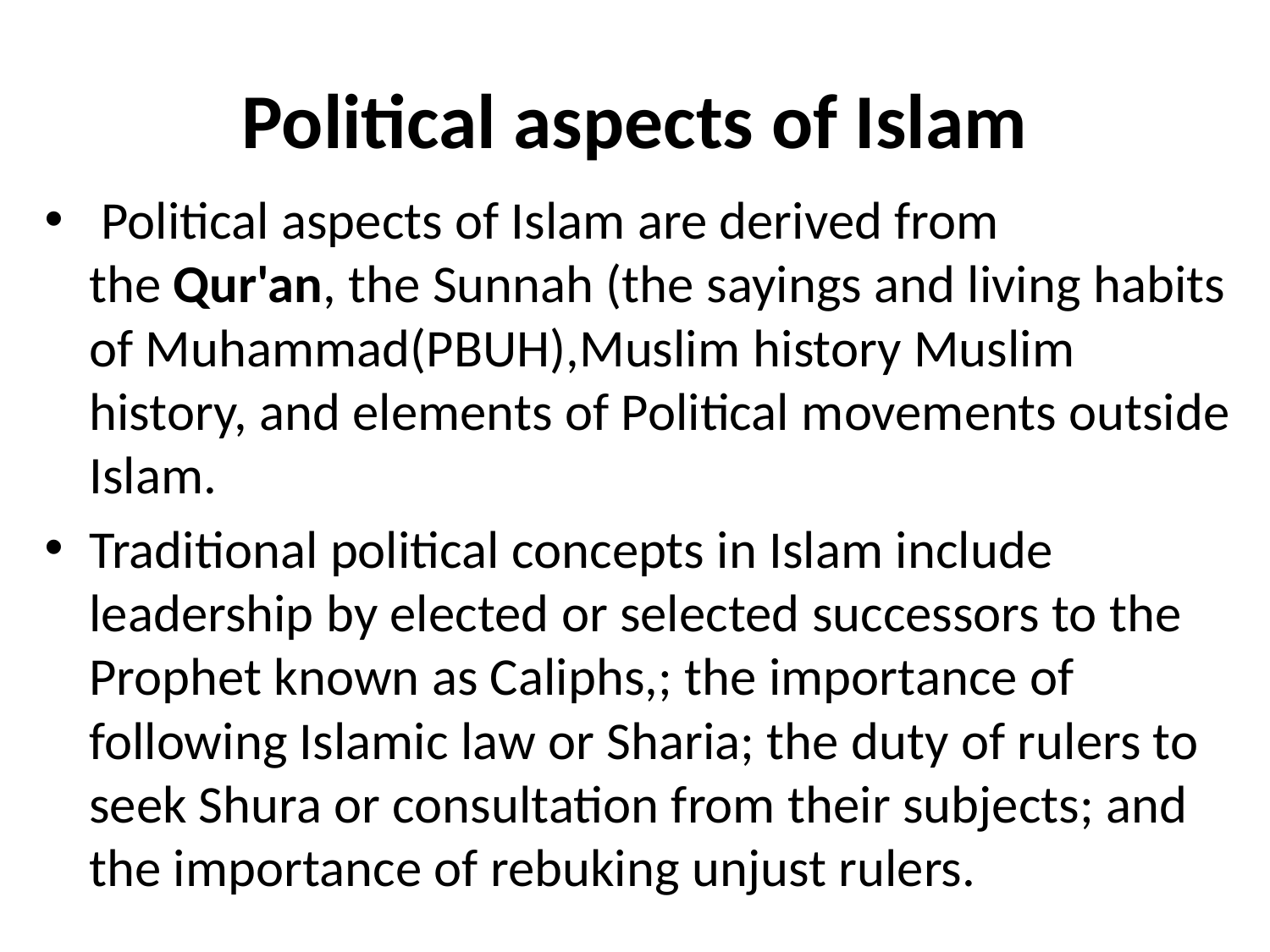

# Political aspects of Islam
 Political aspects of Islam are derived from the Qur'an, the Sunnah (the sayings and living habits of Muhammad(PBUH),Muslim history Muslim history, and elements of Political movements outside Islam.
Traditional political concepts in Islam include leadership by elected or selected successors to the Prophet known as Caliphs,; the importance of following Islamic law or Sharia; the duty of rulers to seek Shura or consultation from their subjects; and the importance of rebuking unjust rulers.